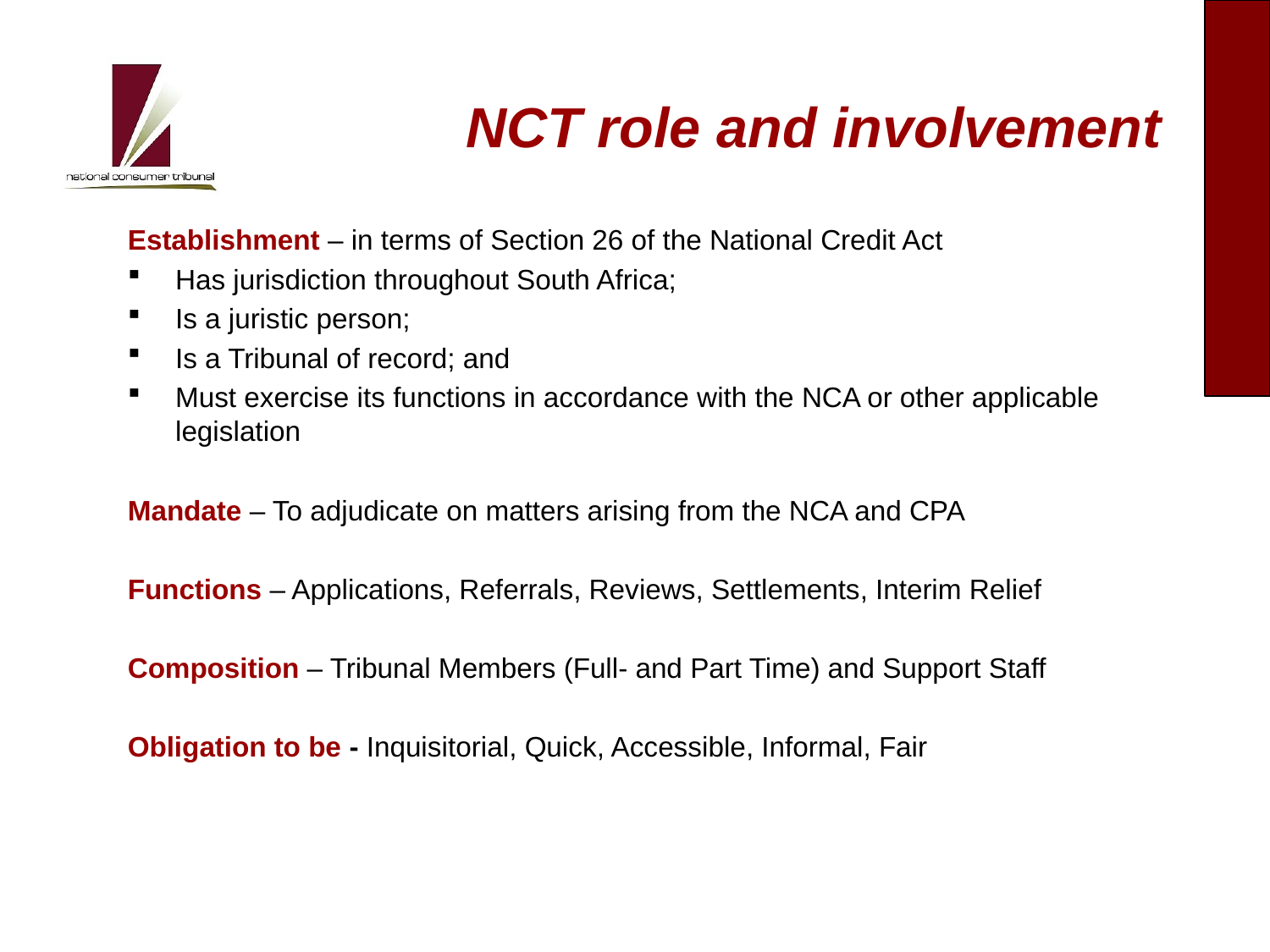

# NCT role and involvement

Establishment – in terms of Section 26 of the National Credit Act
Has jurisdiction throughout South Africa;
Is a juristic person;
Is a Tribunal of record; and
Must exercise its functions in accordance with the NCA or other applicable legislation

Mandate – To adjudicate on matters arising from the NCA and CPA

Functions – Applications, Referrals, Reviews, Settlements, Interim Relief

Composition – Tribunal Members (Full- and Part Time) and Support Staff

Obligation to be - Inquisitorial, Quick, Accessible, Informal, Fair